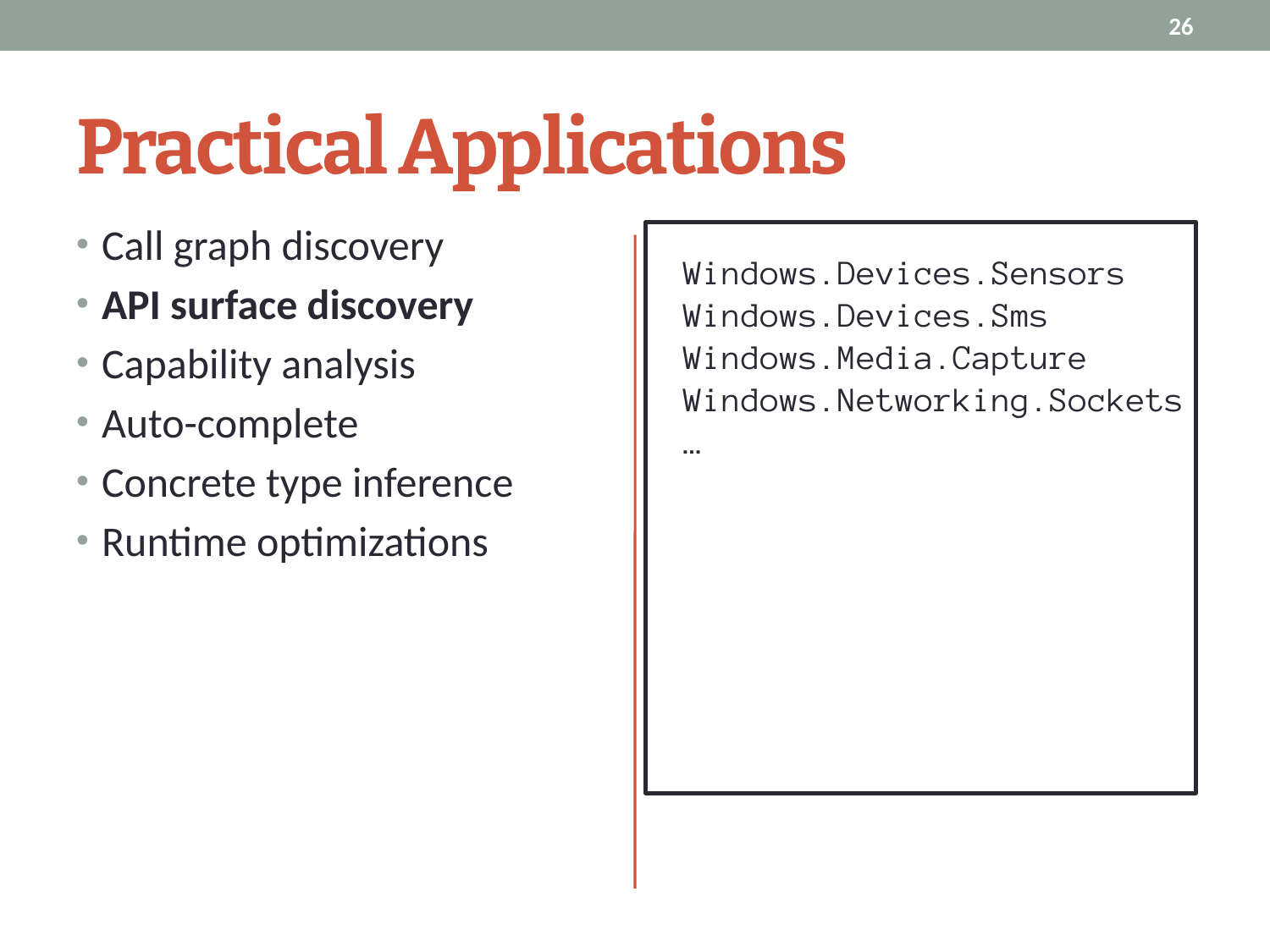

26
# Practical Applications
Call graph discovery
API surface discovery
Capability analysis
Auto-complete
Concrete type inference
Runtime optimizations

Windows.Devices.Sensors
Windows.Devices.Sms
Windows.Media.Capture
Windows.Networking.Sockets
…